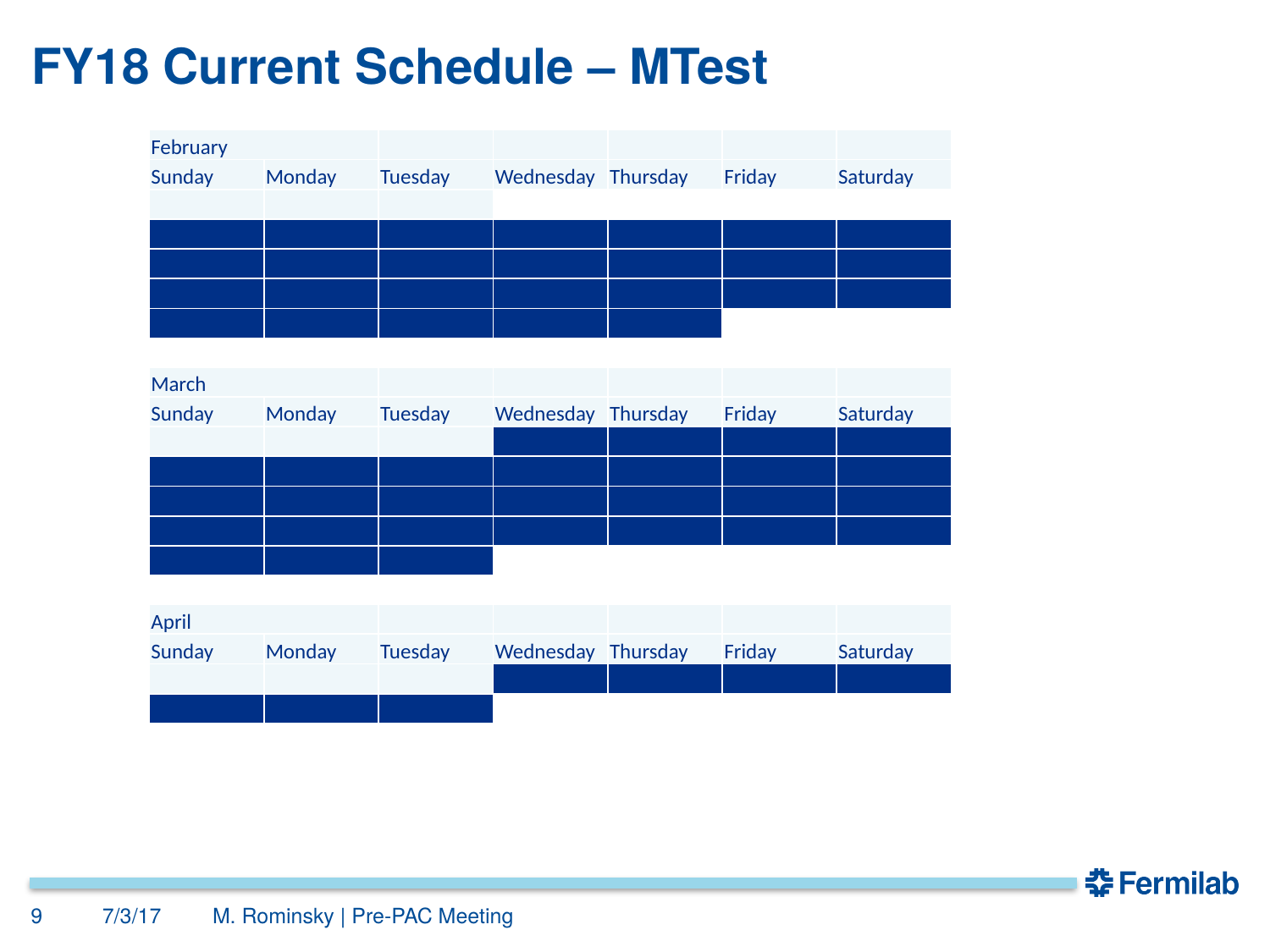

# FY18 Current Schedule – MTest
| February |  |  |  |  |  |  |
| --- | --- | --- | --- | --- | --- | --- |
| Sunday | Monday | Tuesday | Wednesday | Thursday | Friday | Saturday |
|  |  |  |  |  |  |  |
|  |  |  |  |  |  |  |
|  |  |  |  |  |  |  |
|  |  |  |  |  |  |  |
|  |  |  |  |  |  |  |
| March |  |  |  |  |  |  |
| --- | --- | --- | --- | --- | --- | --- |
| Sunday | Monday | Tuesday | Wednesday | Thursday | Friday | Saturday |
|  |  |  |  |  |  |  |
|  |  |  |  |  |  |  |
|  |  |  |  |  |  |  |
|  |  |  |  |  |  |  |
|  |  |  |  |  |  |  |
| April |  |  |  |  |  |  |
| --- | --- | --- | --- | --- | --- | --- |
| Sunday | Monday | Tuesday | Wednesday | Thursday | Friday | Saturday |
|  |  |  |  |  |  |  |
|  |  |  |  |  |  |  |
|  |  |  |  |  |  |  |
|  |  |  |  |  |  |  |
|  |  |  |  |  |  |  |
9
7/3/17
M. Rominsky | Pre-PAC Meeting